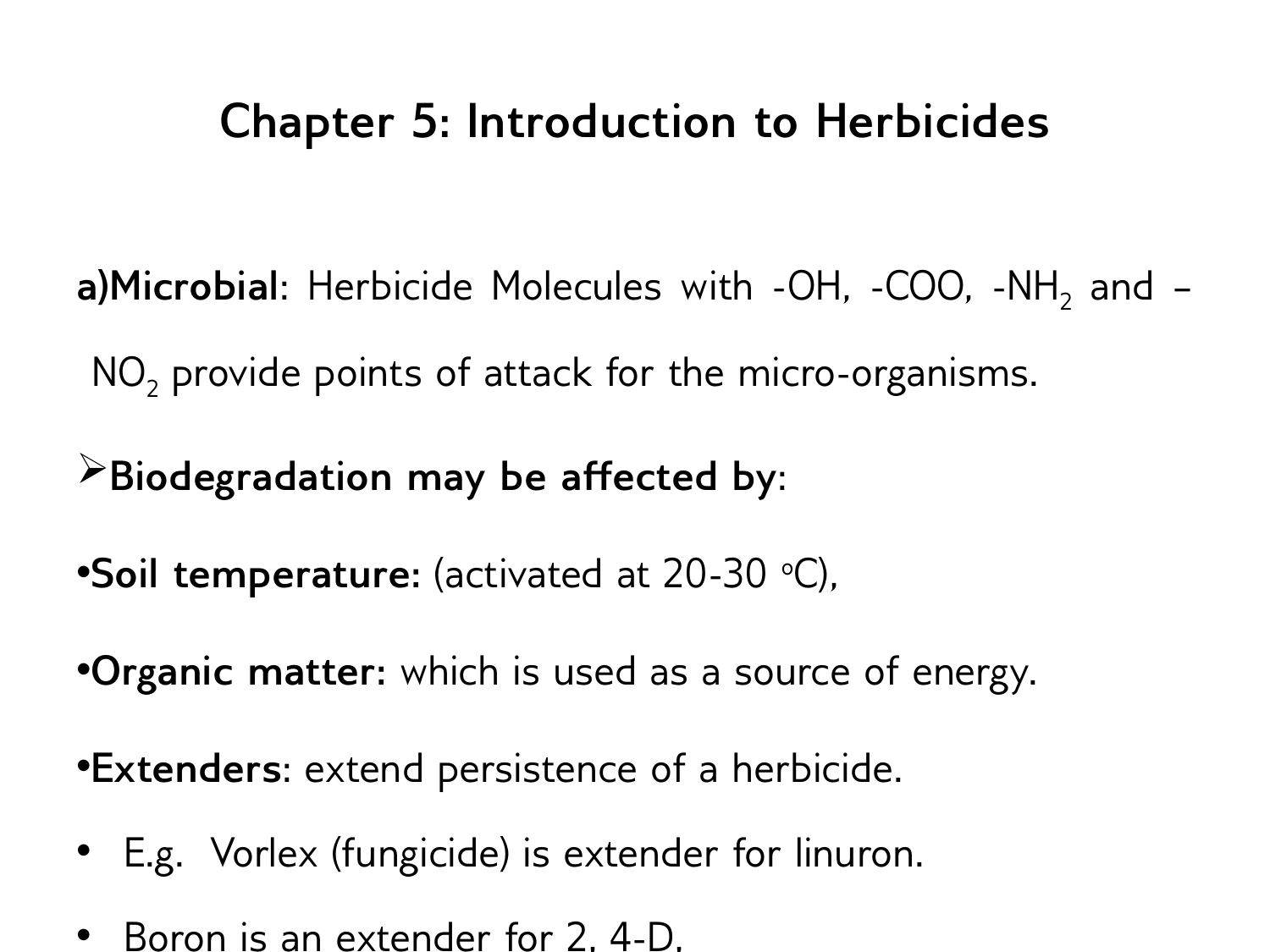

# Chapter 5: Introduction to Herbicides
Microbial: Herbicide Molecules with -OH, -COO, -NH2 and –NO2 provide points of attack for the micro-organisms.
Biodegradation may be affected by:
Soil temperature: (activated at 20-30 oC),
Organic matter: which is used as a source of energy.
Extenders: extend persistence of a herbicide.
E.g.  Vorlex (fungicide) is extender for linuron.
Boron is an extender for 2, 4-D,